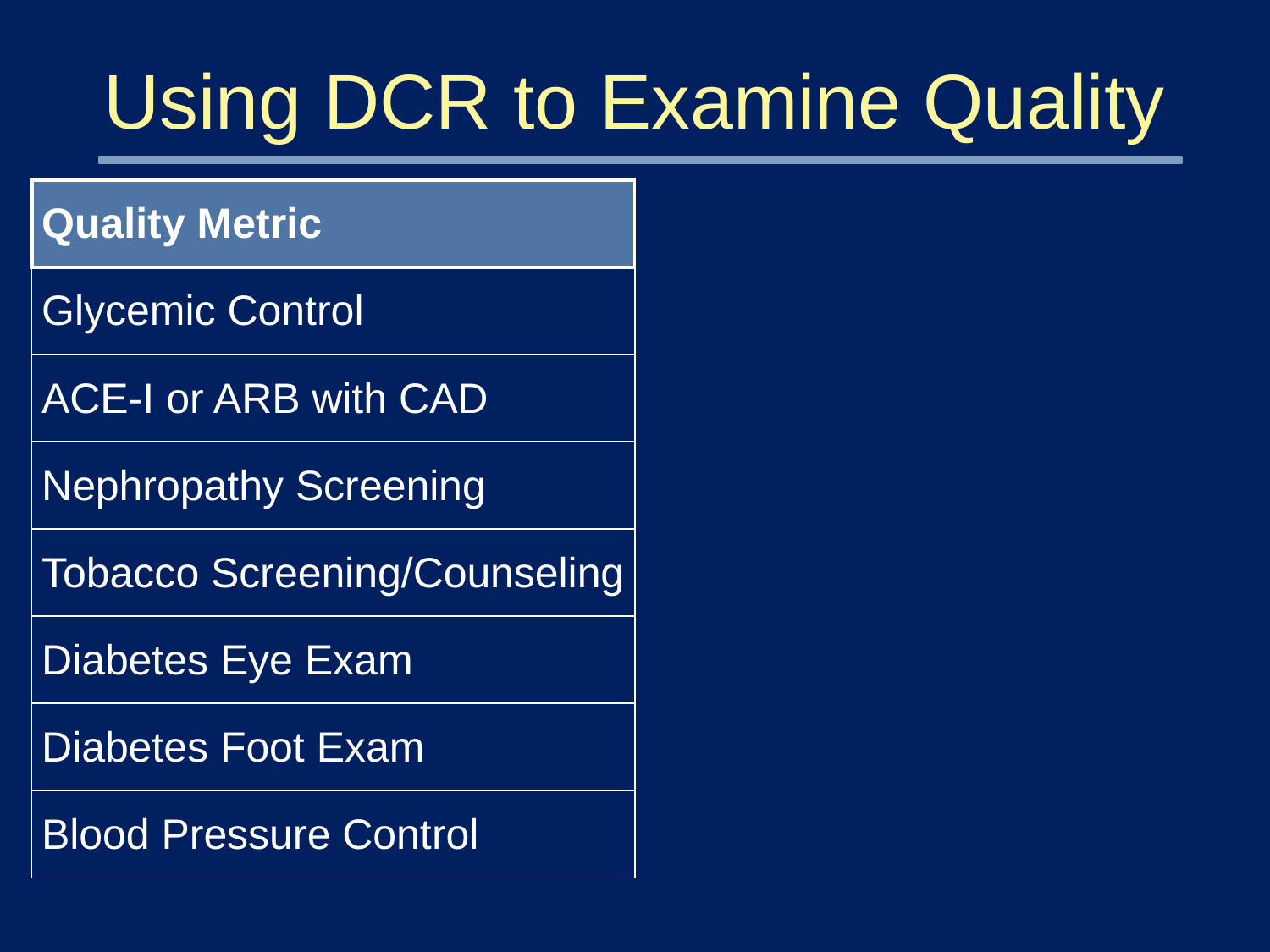

# Using DCR to Examine Quality

| Quality Metric | Median | IQR |
| --- | --- | --- |
| Glycemic Control | 9.1% | 2.2-31.6% |
| ACE-I or ARB with CAD | 71.7% | 67.8-78.6% |
| Nephropathy Screening | 70.3% | 66.1-74.5% |
| Tobacco Screening/Counseling | 89.3% | 80.2-94.2% |
| Diabetes Eye Exam | 0.1% | 0-7.3% |
| Diabetes Foot Exam | 0.0% | 0-0.3% |
| Blood Pressure Control | 92.1% | 87.0-94.7% |